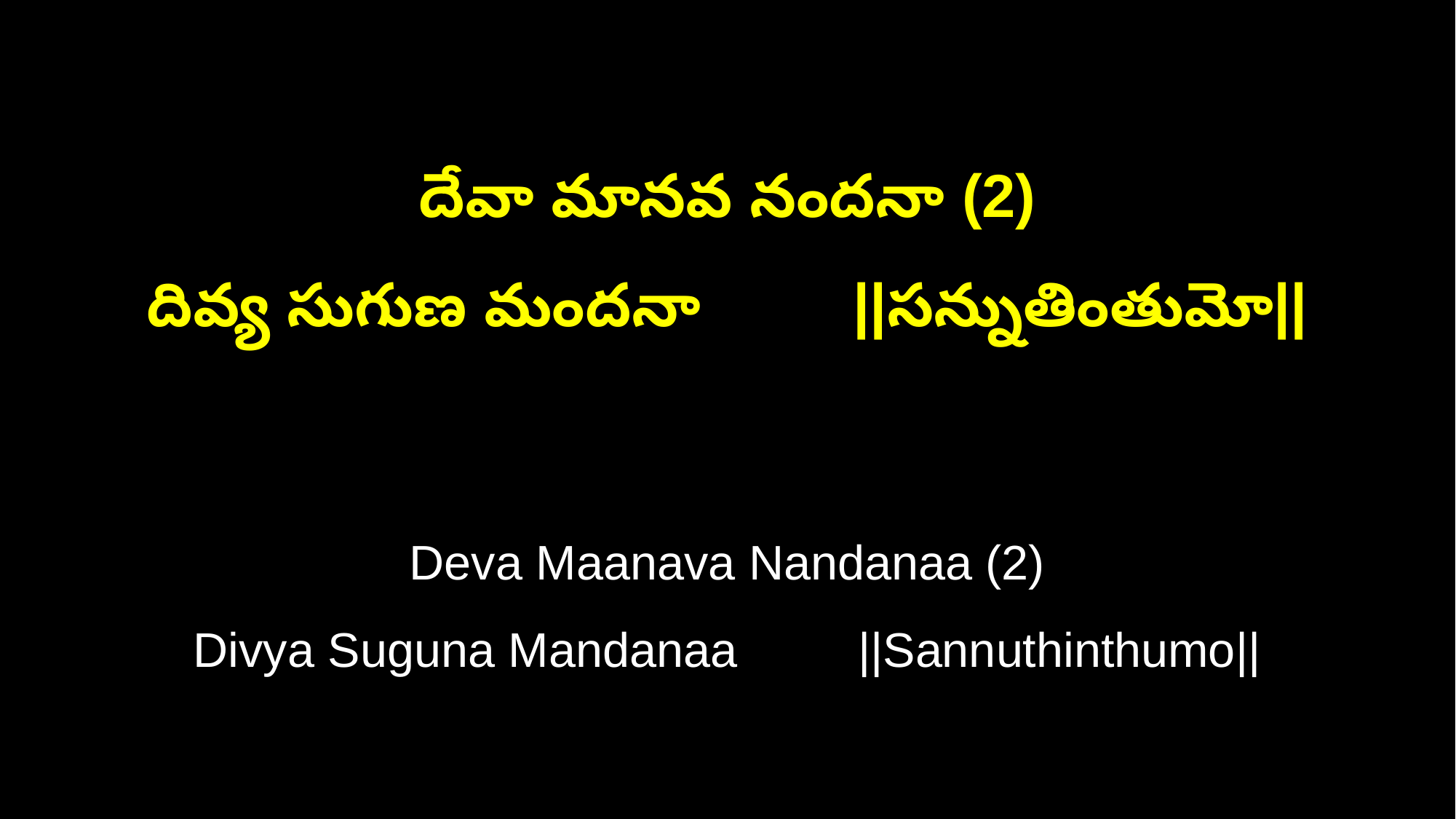

దేవా మానవ నందనా (2)
దివ్య సుగుణ మందనా         ||సన్నుతింతుమో||
Deva Maanava Nandanaa (2)
Divya Suguna Mandanaa         ||Sannuthinthumo||